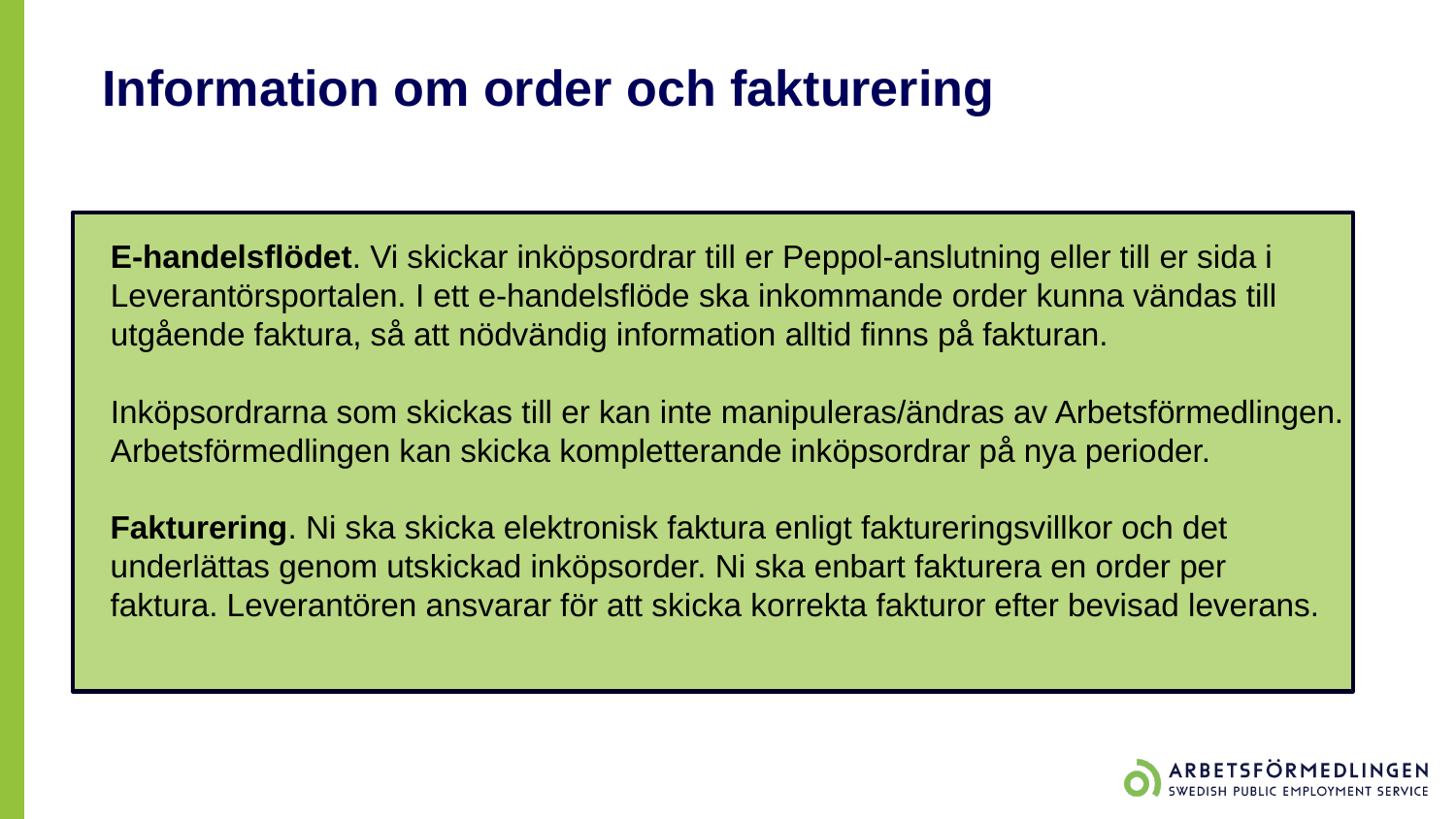

# Information om order och fakturering

E-handelsflödet. Vi skickar inköpsordrar till er Peppol-anslutning eller till er sida i Leverantörsportalen. I ett e-handelsflöde ska inkommande order kunna vändas till utgående faktura, så att nödvändig information alltid finns på fakturan.

Inköpsordrarna som skickas till er kan inte manipuleras/ändras av Arbetsförmedlingen. Arbetsförmedlingen kan skicka kompletterande inköpsordrar på nya perioder.
Fakturering. Ni ska skicka elektronisk faktura enligt faktureringsvillkor och det underlättas genom utskickad inköpsorder. Ni ska enbart fakturera en order per faktura. Leverantören ansvarar för att skicka korrekta fakturor efter bevisad leverans.